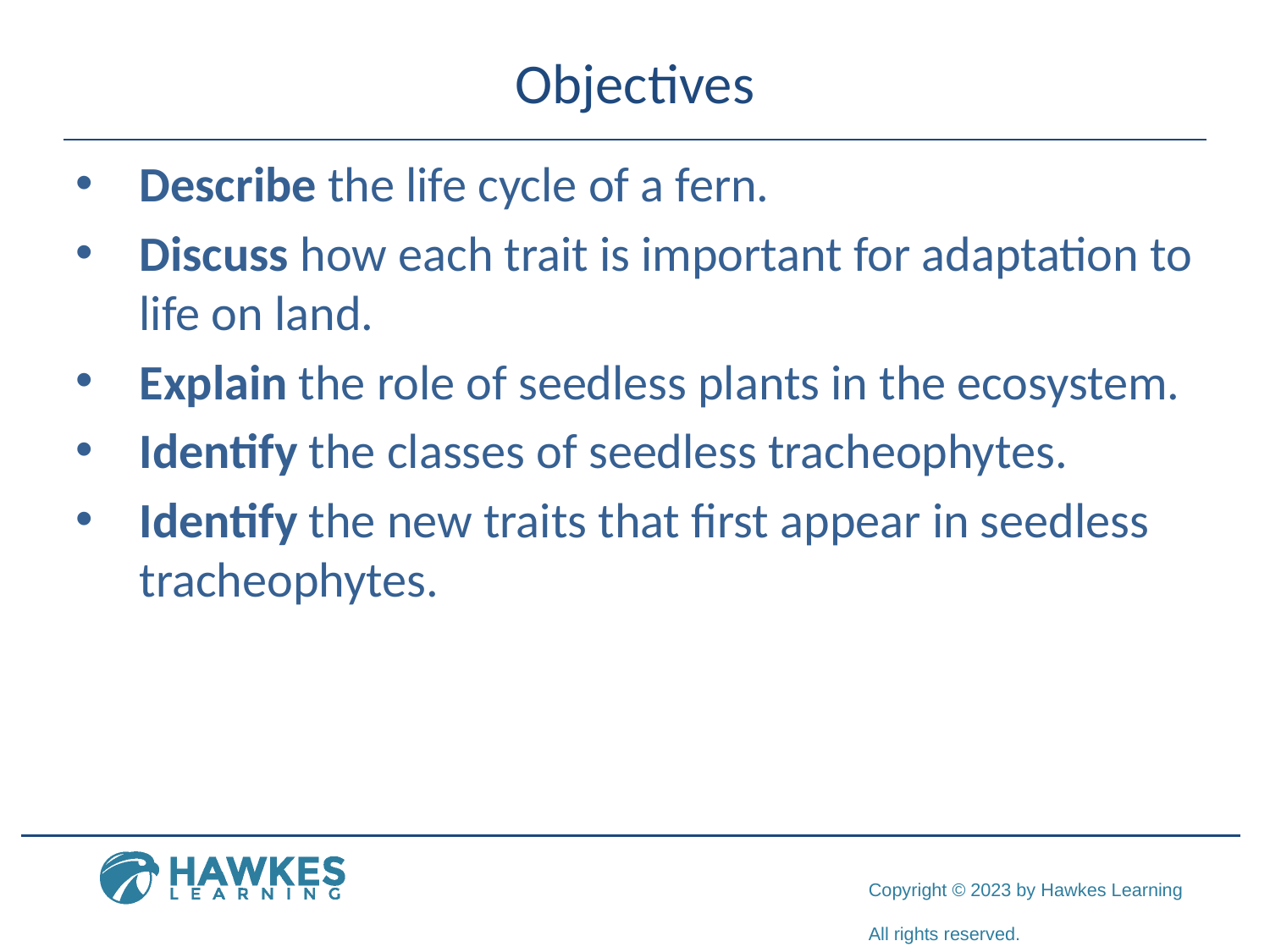

# Objectives
Describe the life cycle of a fern.
Discuss how each trait is important for adaptation to life on land.
Explain the role of seedless plants in the ecosystem.
Identify the classes of seedless tracheophytes.
Identify the new traits that first appear in seedless tracheophytes.